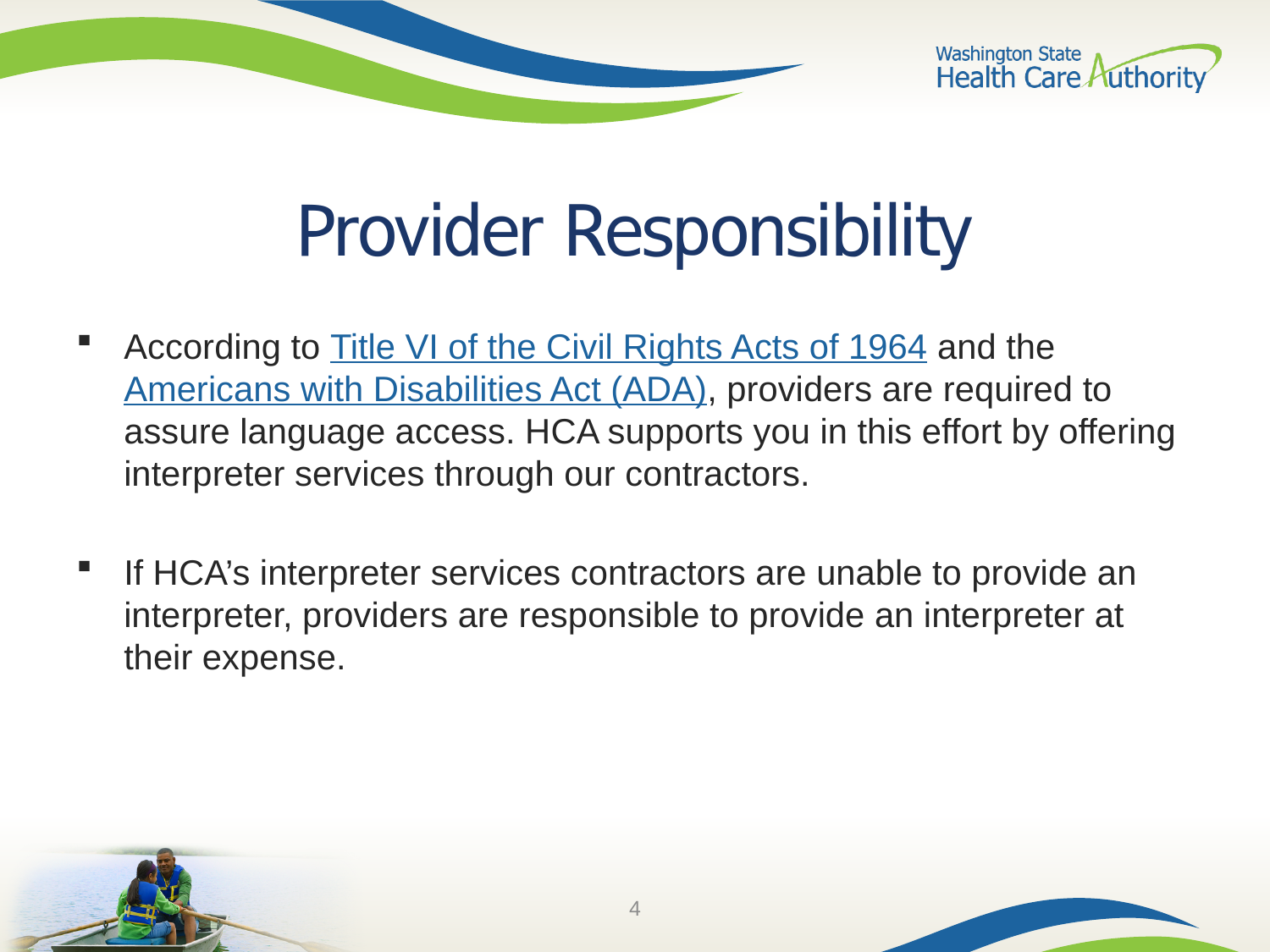

# Provider Responsibility
According to Title VI of the Civil Rights Acts of 1964 and the Americans with Disabilities Act (ADA), providers are required to assure language access. HCA supports you in this effort by offering interpreter services through our contractors.

If HCA’s interpreter services contractors are unable to provide an interpreter, providers are responsible to provide an interpreter at their expense.
4